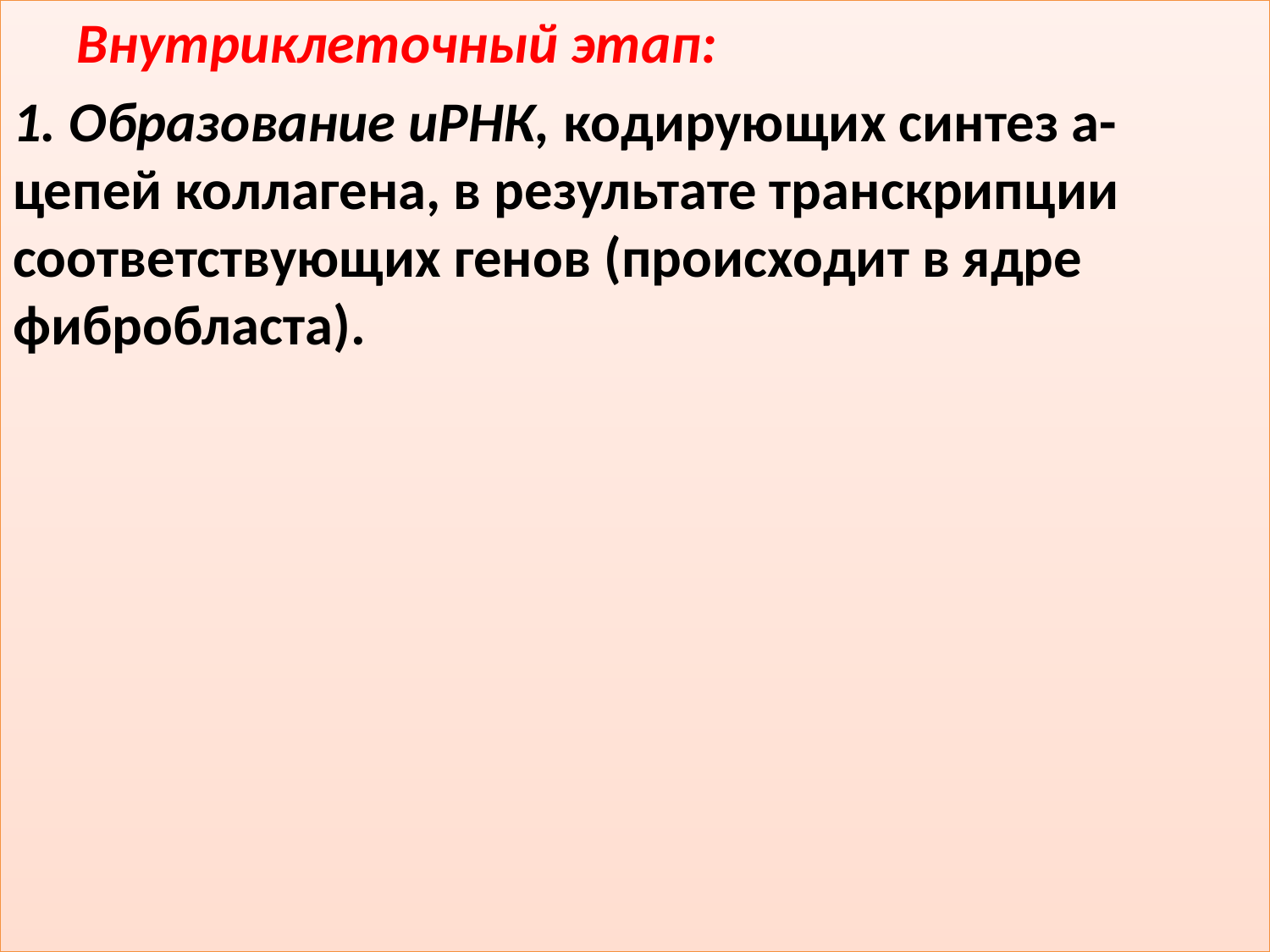

#
     Внутриклеточный этап:
1. Образование иРНК, кодирующих синтез а-цепей коллагена, в результате транскрипции соответствующих генов (происходит в ядре фибробласта).